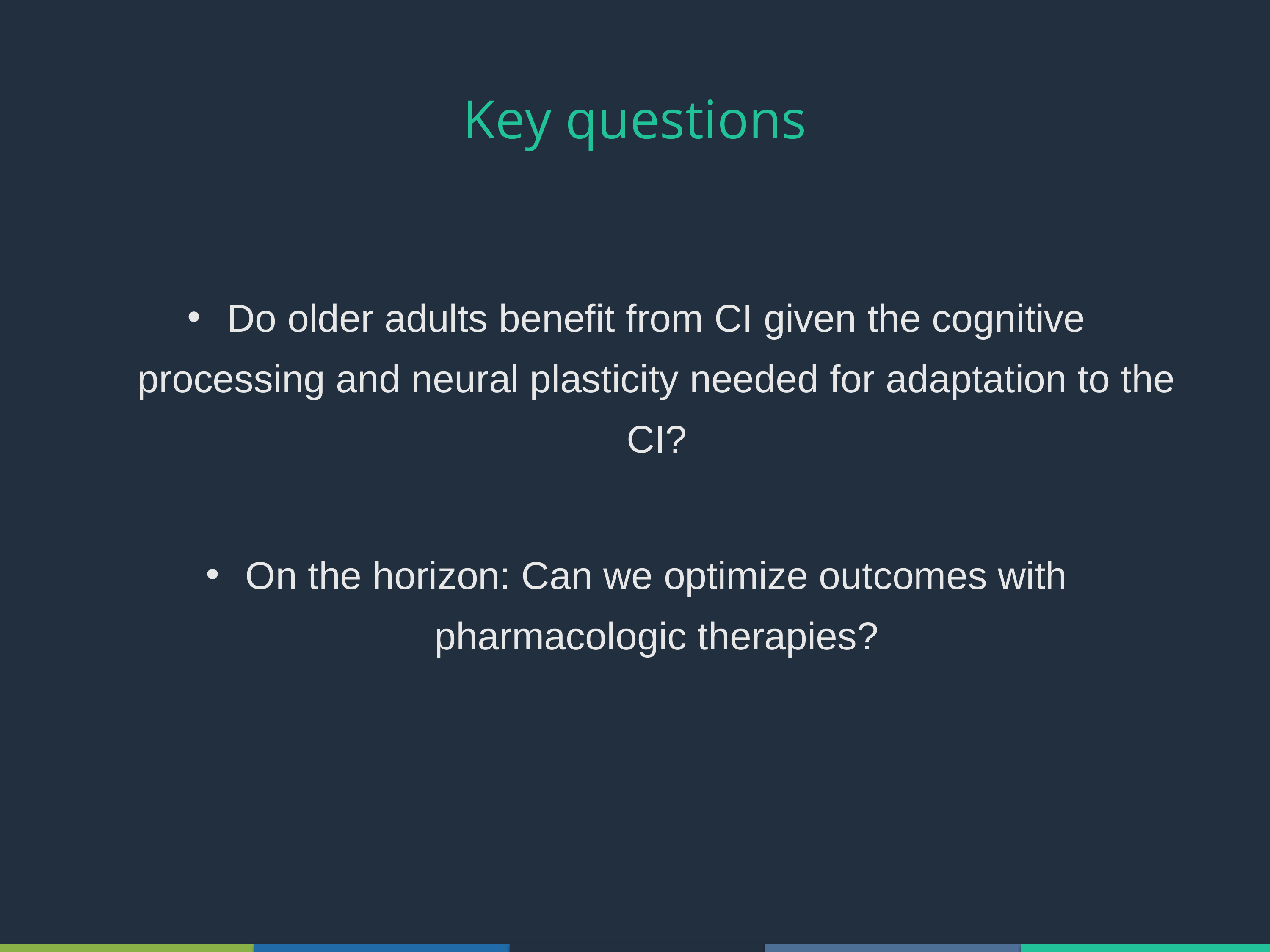

# Key questions
Do older adults benefit from CI given the cognitive processing and neural plasticity needed for adaptation to the CI?

On the horizon: Can we optimize outcomes with pharmacologic therapies?